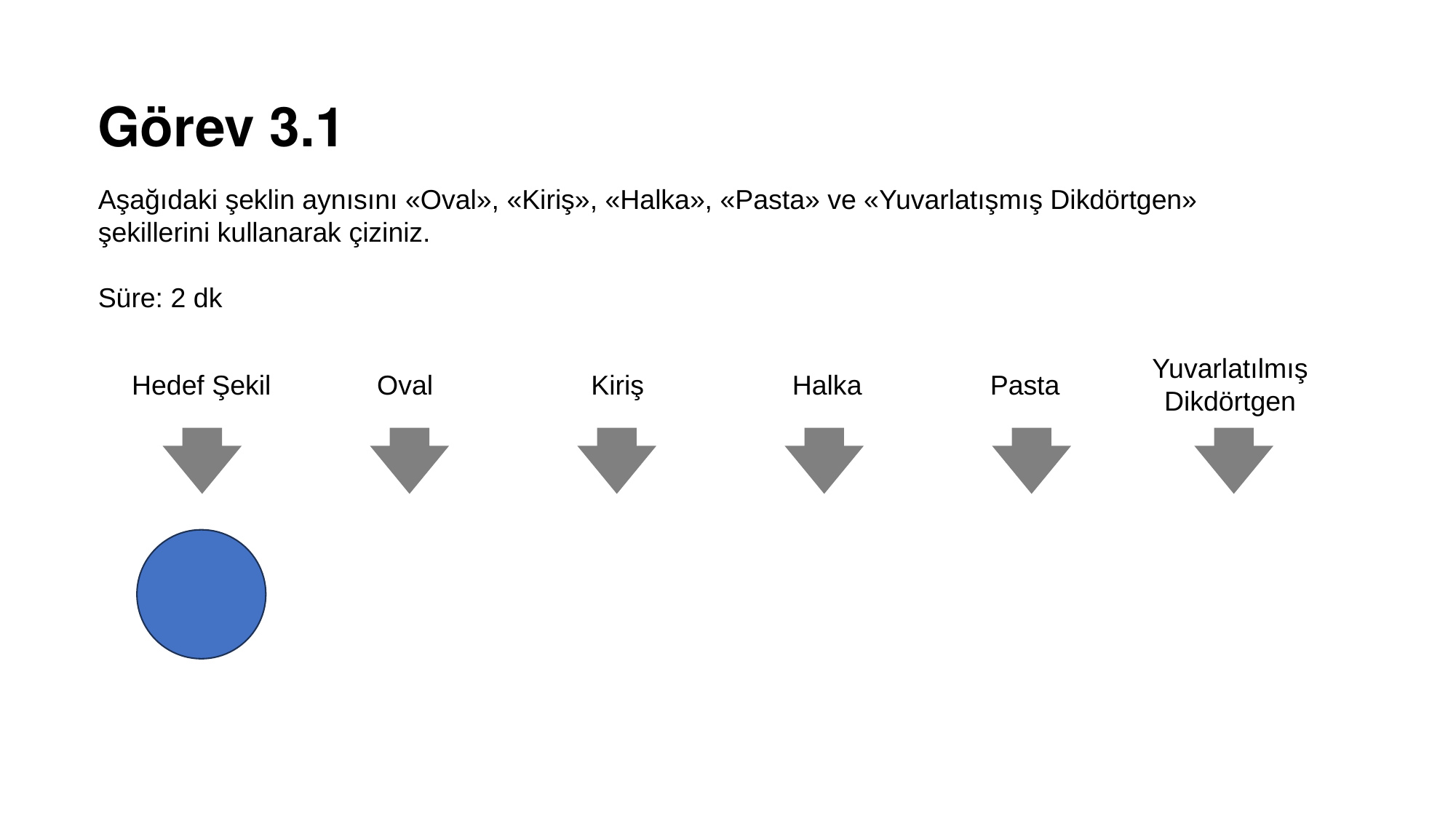

Görev 3.1
Aşağıdaki şeklin aynısını «Oval», «Kiriş», «Halka», «Pasta» ve «Yuvarlatışmış Dikdörtgen» şekillerini kullanarak çiziniz.

Süre: 2 dk
Yuvarlatılmış Dikdörtgen
Hedef Şekil
Oval
Kiriş
Halka
Pasta